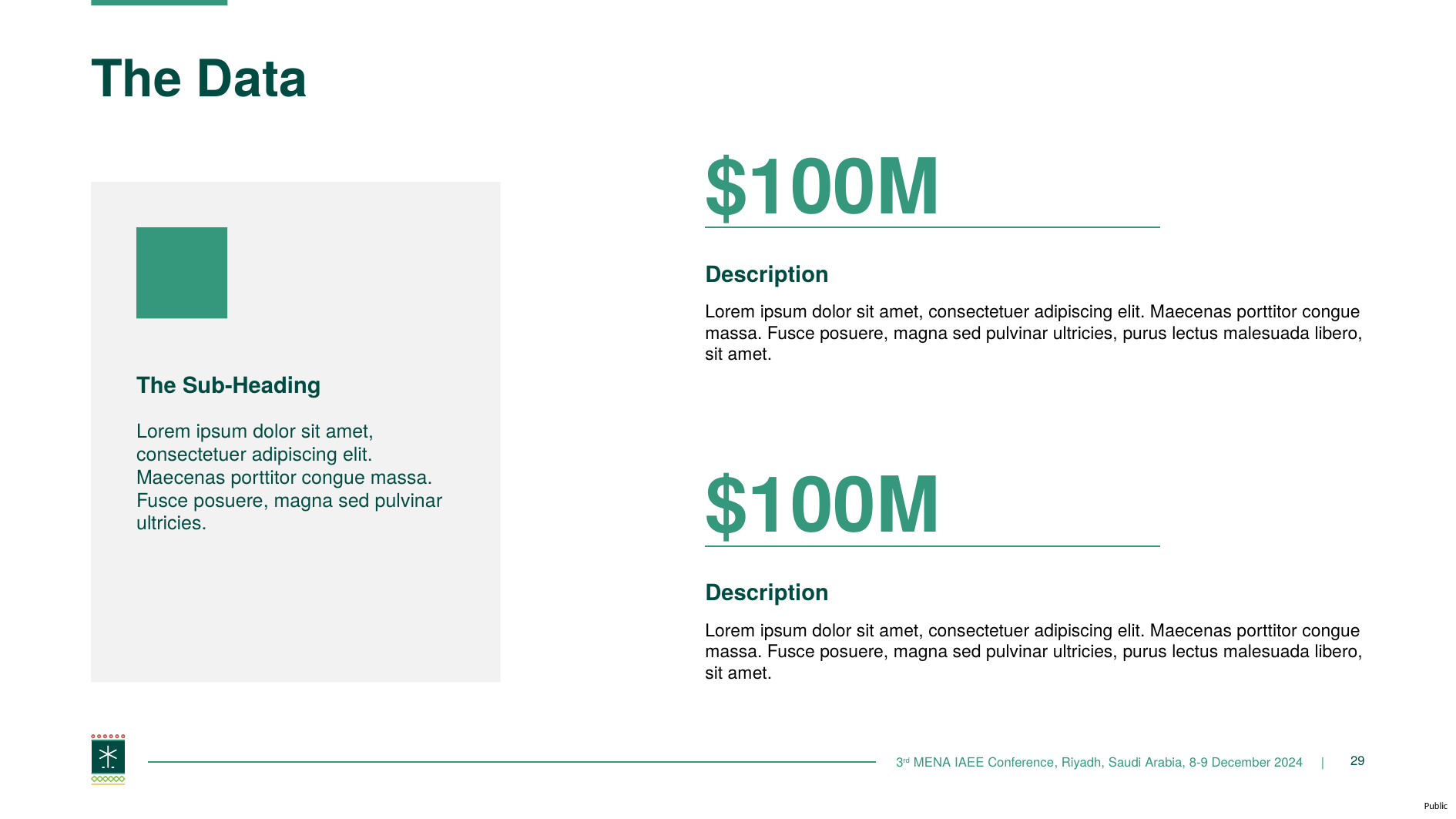

The Data
$100M

Description
Lorem ipsum dolor sit amet, consectetuer adipiscing elit. Maecenas porttitor congue massa. Fusce posuere, magna sed pulvinar ultricies, purus lectus malesuada libero, sit amet.
The Sub-Heading
Lorem ipsum dolor sit amet, consectetuer adipiscing elit. Maecenas porttitor congue massa. Fusce posuere, magna sed pulvinar ultricies.
$100M
Description
Lorem ipsum dolor sit amet, consectetuer adipiscing elit. Maecenas porttitor congue massa. Fusce posuere, magna sed pulvinar ultricies, purus lectus malesuada libero, sit amet.